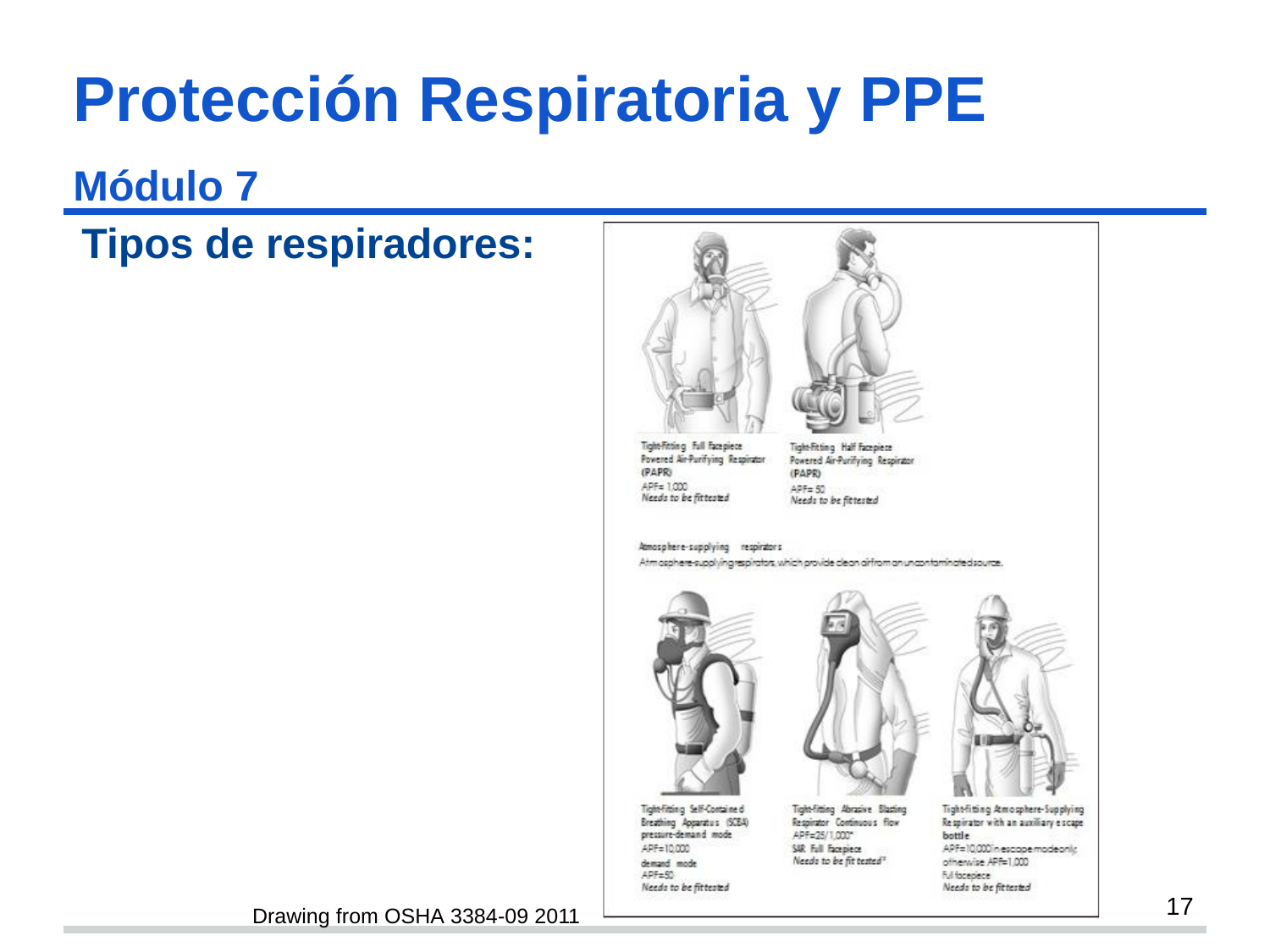

# Protección Respiratoria y PPE Módulo 7 s17

Tipos de respiradores:

17
Drawing from OSHA 3384-09 2011